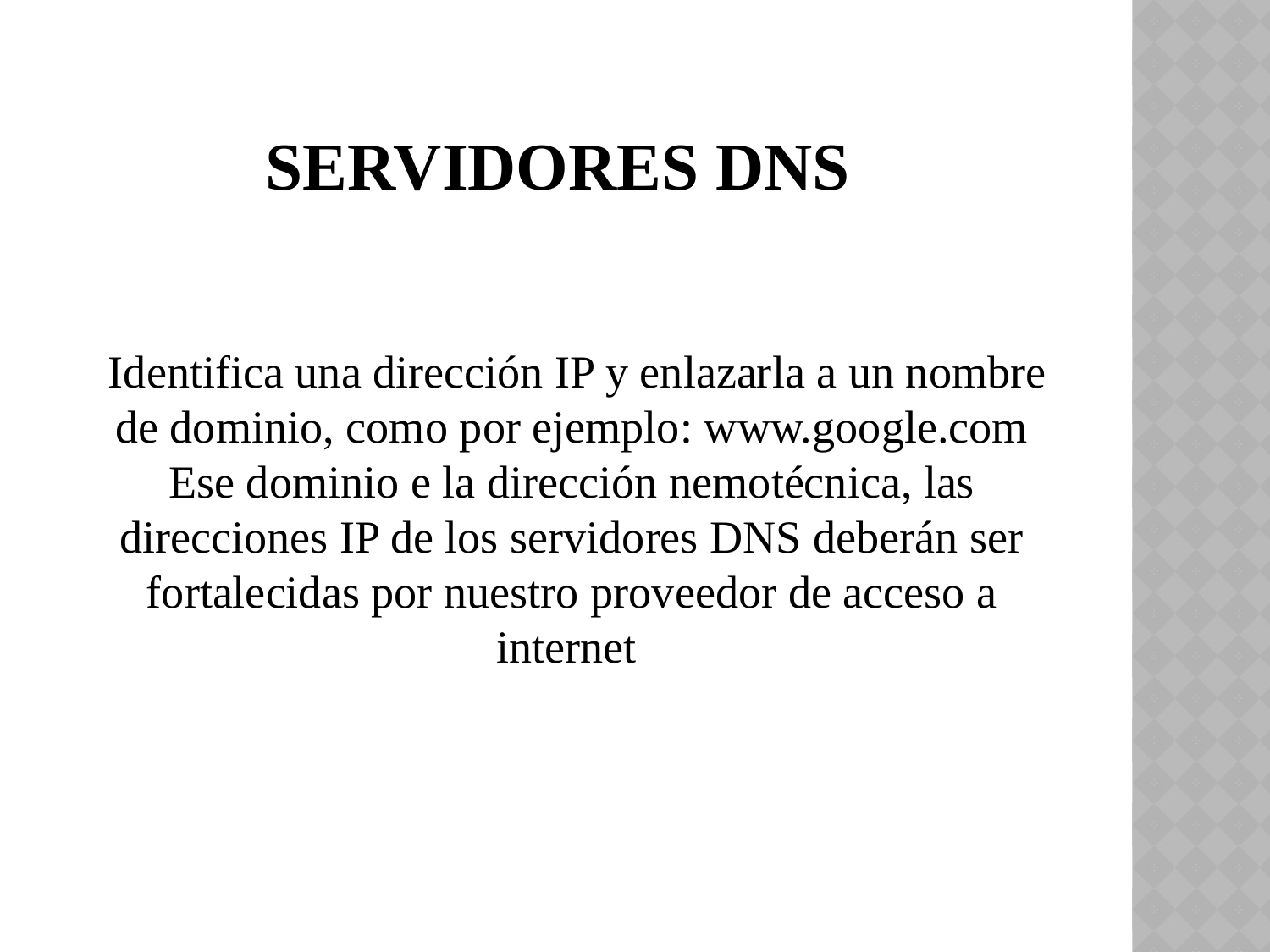

# Servidores DNS
 Identifica una dirección IP y enlazarla a un nombre de dominio, como por ejemplo: www.google.com Ese dominio e la dirección nemotécnica, las direcciones IP de los servidores DNS deberán ser fortalecidas por nuestro proveedor de acceso a internet